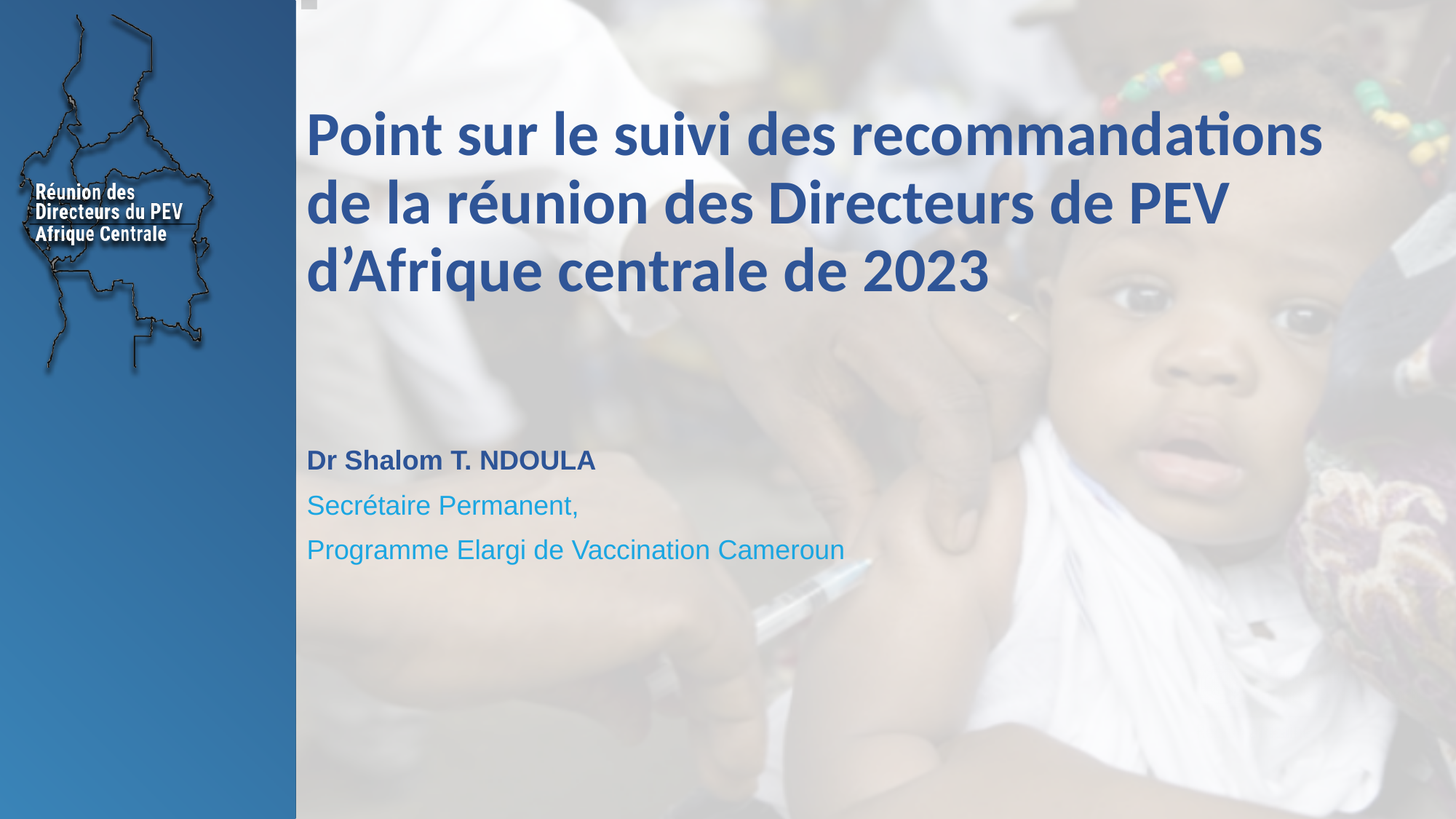

# Point sur le suivi des recommandations de la réunion des Directeurs de PEV d’Afrique centrale de 2023

Dr Shalom T. NDOULA
Secrétaire Permanent,
Programme Elargi de Vaccination Cameroun